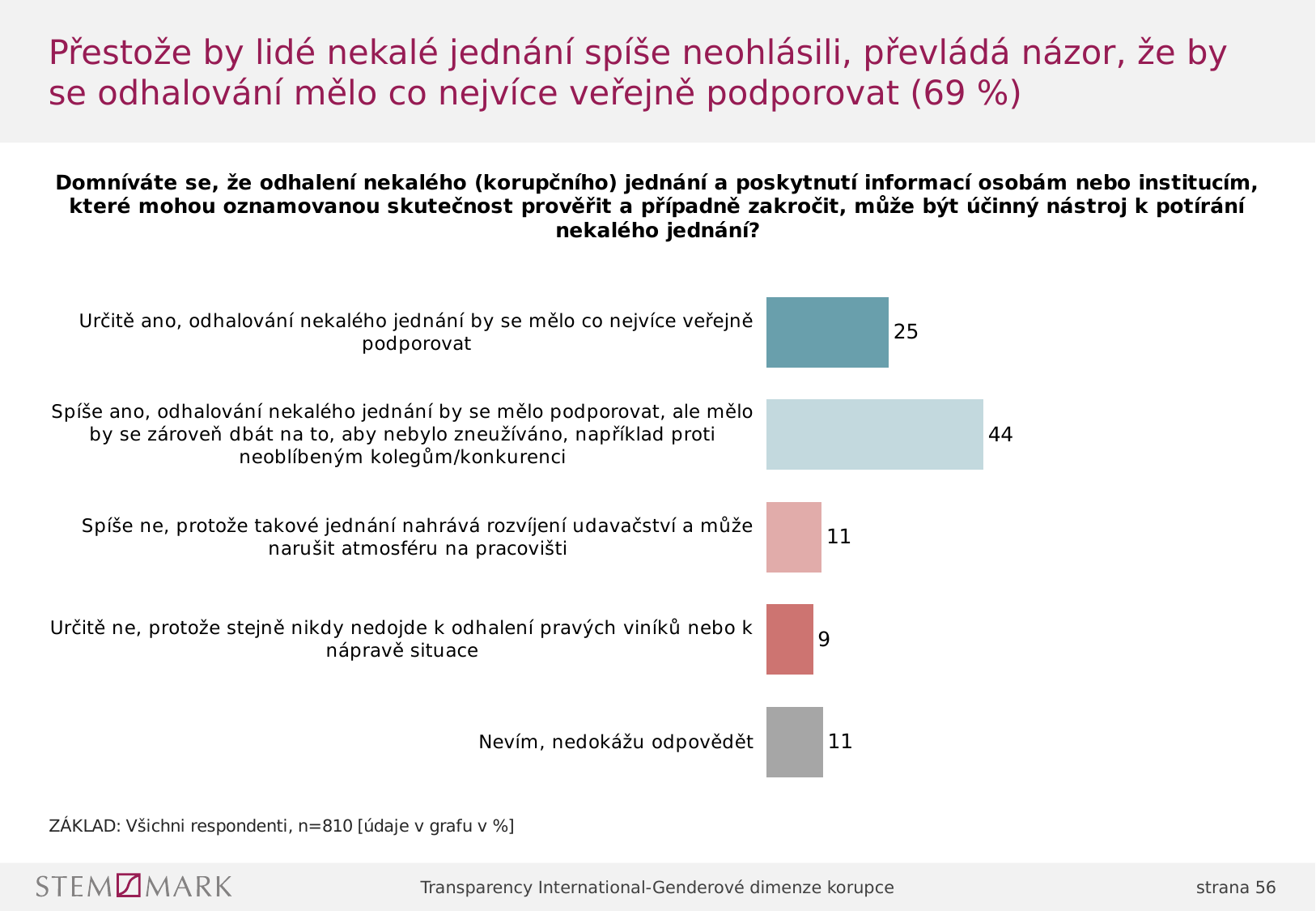

# Přestože by lidé nekalé jednání spíše neohlásili, převládá názor, že by se odhalování mělo co nejvíce veřejně podporovat (69 %)

### Chart

| Category | Sloupec2 |
|---|---|
| Nevím, nedokážu odpovědět | 11.358024691358025 |
| Určitě ne, protože stejně nikdy nedojde k odhalení pravých viníků nebo k nápravě situace | 9.382716049382717 |
| Spíše ne, protože takové jednání nahrává rozvíjení udavačství a může narušit atmosféru na pracovišti | 11.11111111111111 |
| Spíše ano, odhalování nekalého jednání by se mělo podporovat, ale mělo by se zároveň dbát na to, aby nebylo zneužíváno, například proti neoblíbeným kolegům/konkurenci | 43.58024691358025 |
| Určitě ano, odhalování nekalého jednání by se mělo co nejvíce veřejně podporovat | 24.567901234567902 |